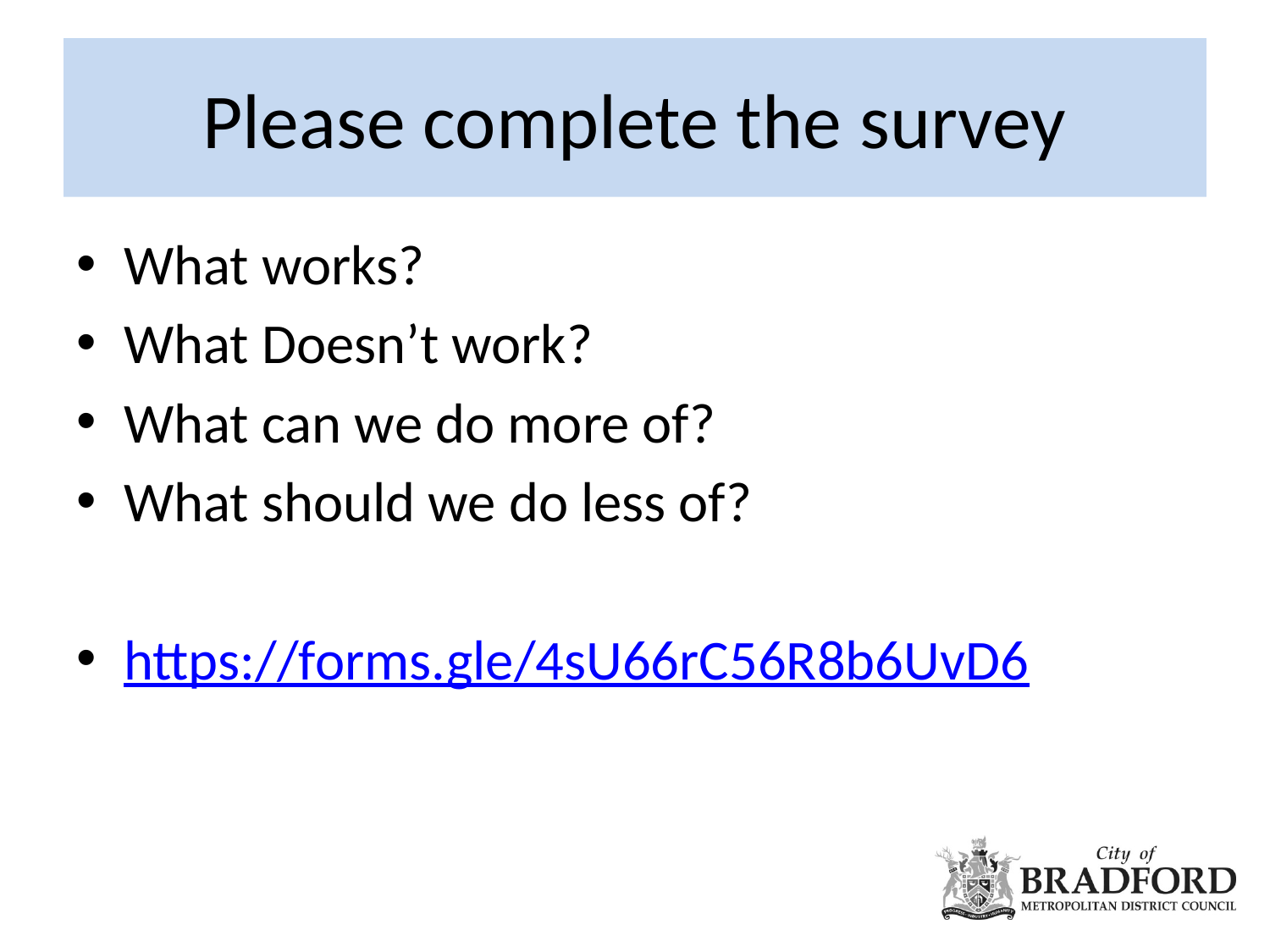

# Please complete the survey
What works?
What Doesn’t work?
What can we do more of?
What should we do less of?

https://forms.gle/4sU66rC56R8b6UvD6